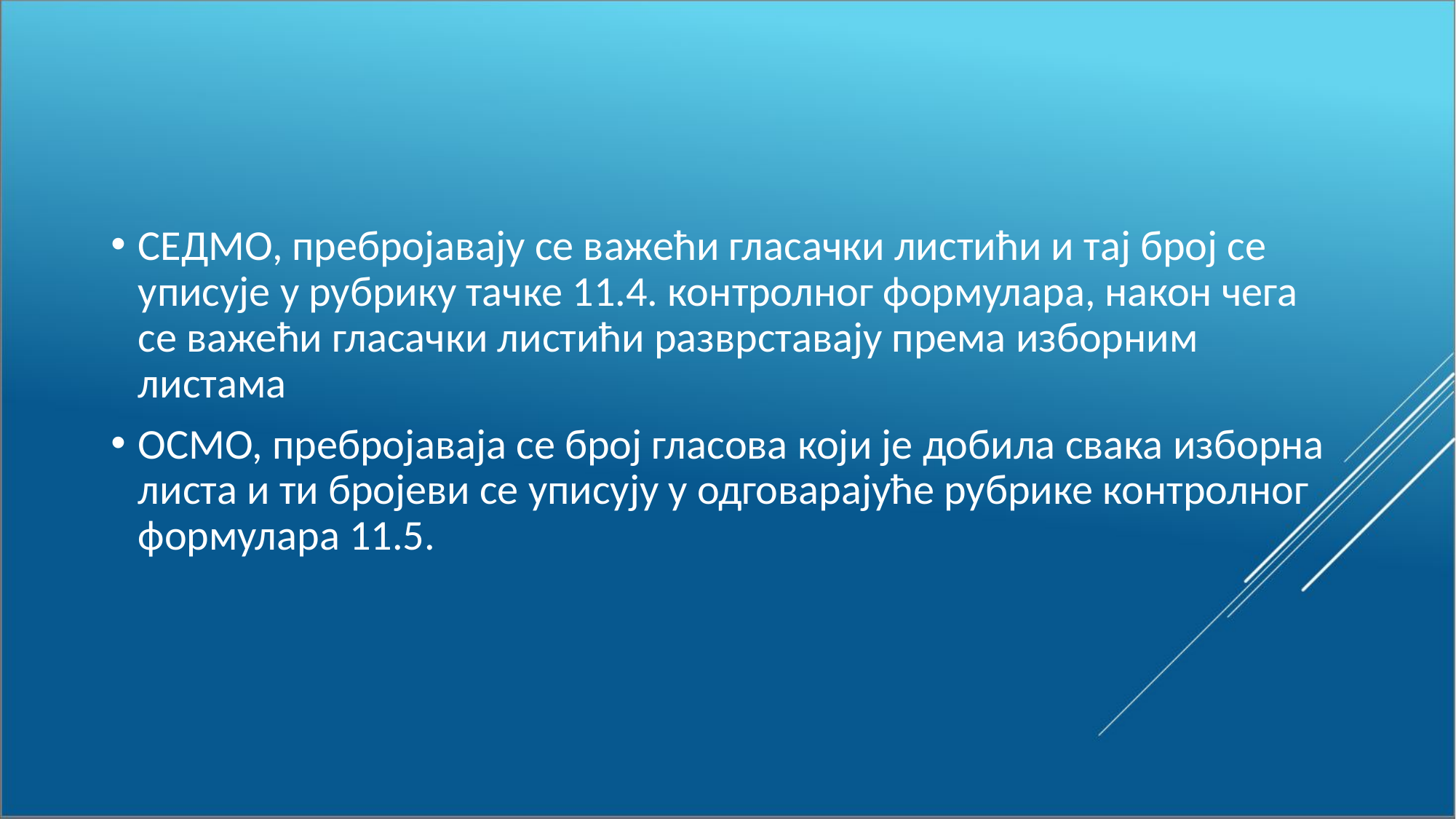

СЕДМО, пребројавају се важећи гласачки листићи и тај број се уписује у рубрику тачке 11.4. контролног формулара, након чега се важећи гласачки листићи разврставају према изборним листама
ОСМО, пребројаваја се број гласова који је добила свака изборна листа и ти бројеви се уписују у одговарајуће рубрике контролног формулара 11.5.